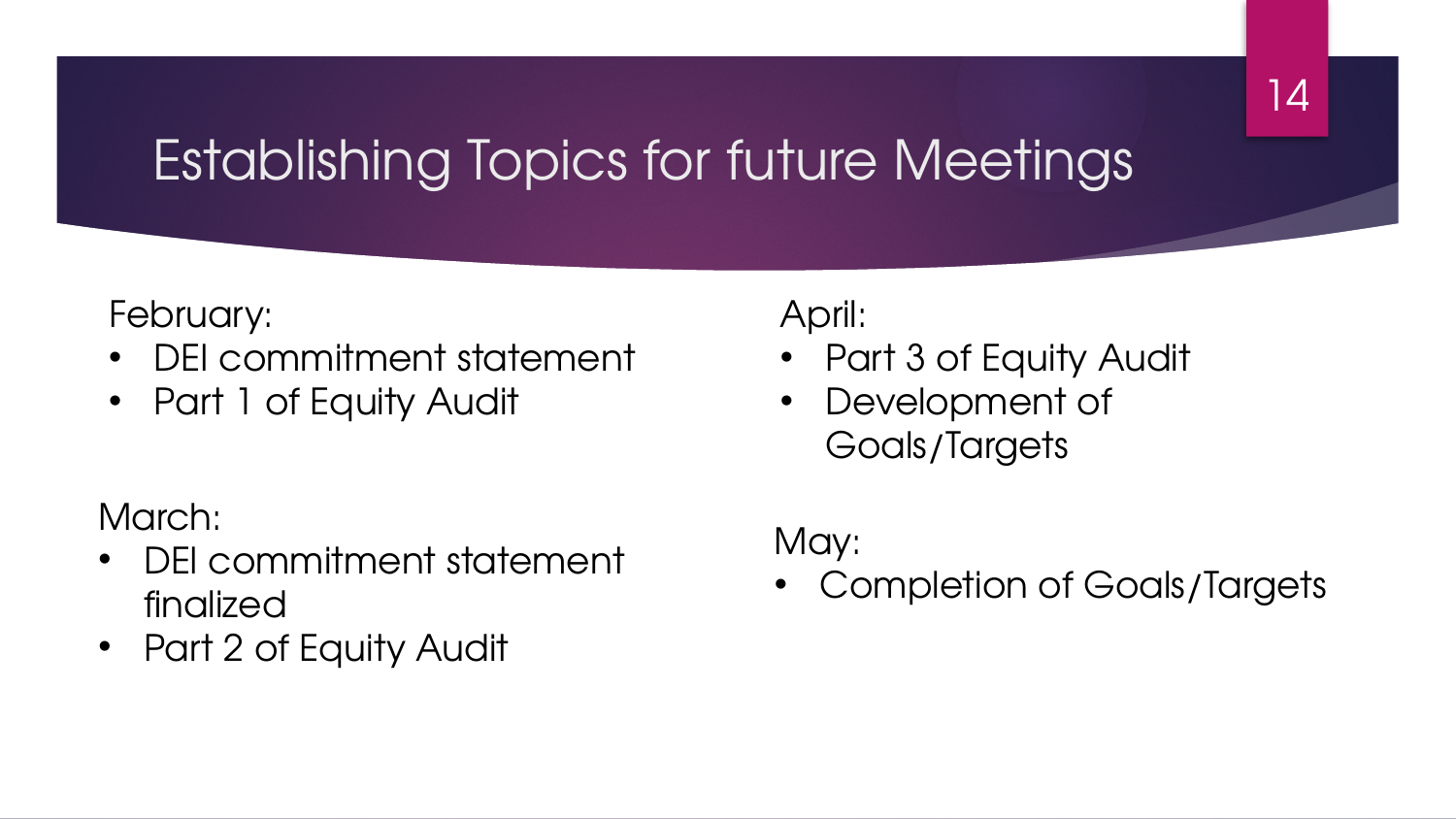

14
# Establishing Topics for future Meetings
February:
DEI commitment statement
Part 1 of Equity Audit
April:
Part 3 of Equity Audit
Development of Goals/Targets
March:
DEI commitment statement finalized
Part 2 of Equity Audit
May:
Completion of Goals/Targets